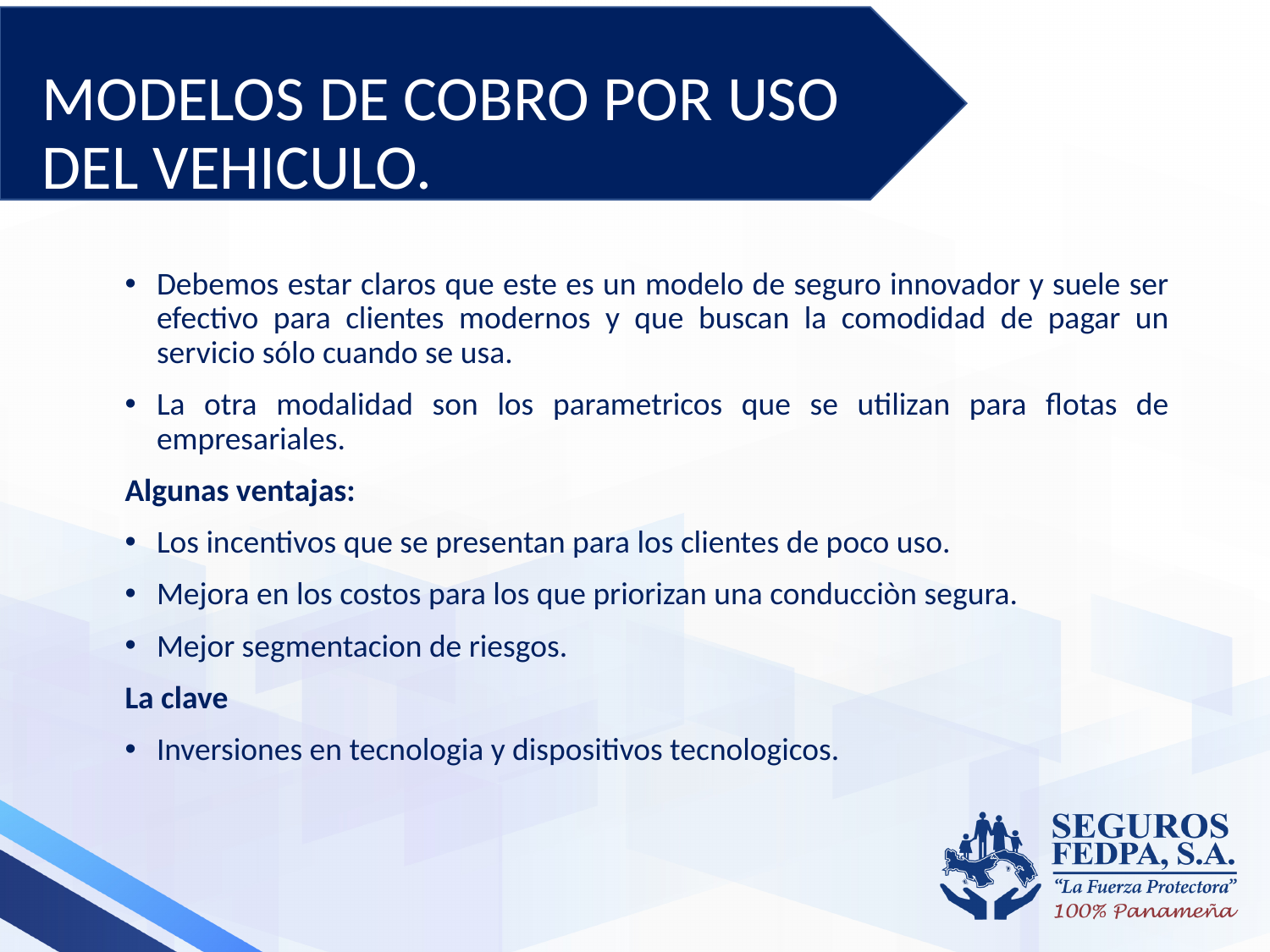

# MODELOS DE COBRO POR USO DEL VEHICULO.
Debemos estar claros que este es un modelo de seguro innovador y suele ser efectivo para clientes modernos y que buscan la comodidad de pagar un servicio sólo cuando se usa.
La otra modalidad son los parametricos que se utilizan para flotas de empresariales.
Algunas ventajas:
Los incentivos que se presentan para los clientes de poco uso.
Mejora en los costos para los que priorizan una conducciòn segura.
Mejor segmentacion de riesgos.
La clave
Inversiones en tecnologia y dispositivos tecnologicos.